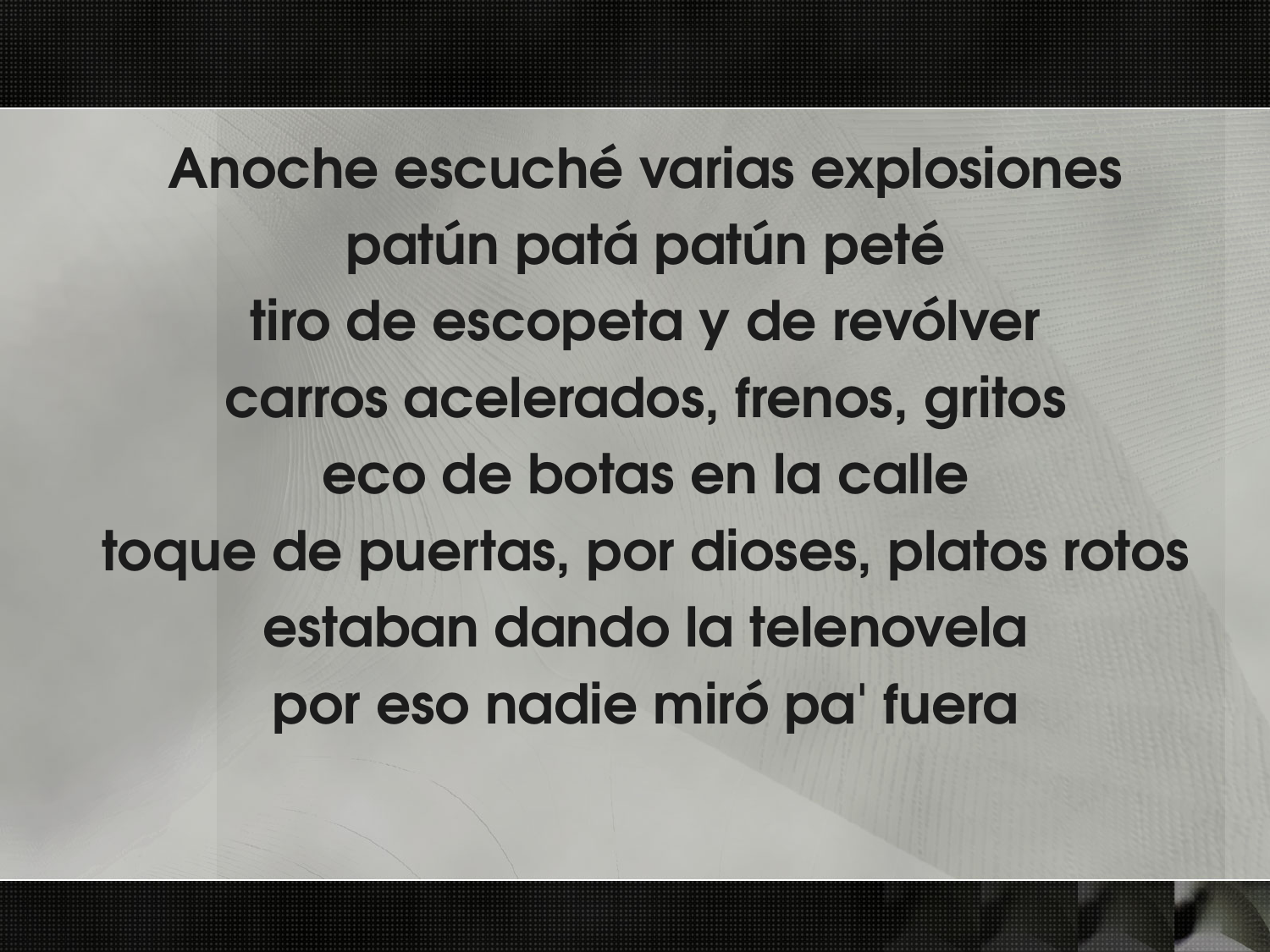

Anoche escuché varias explosiones
patún patá patún peté
tiro de escopeta y de revólver
carros acelerados, frenos, gritos
eco de botas en la calle
toque de puertas, por dioses, platos rotos
estaban dando la telenovela
por eso nadie miró pa' fuera